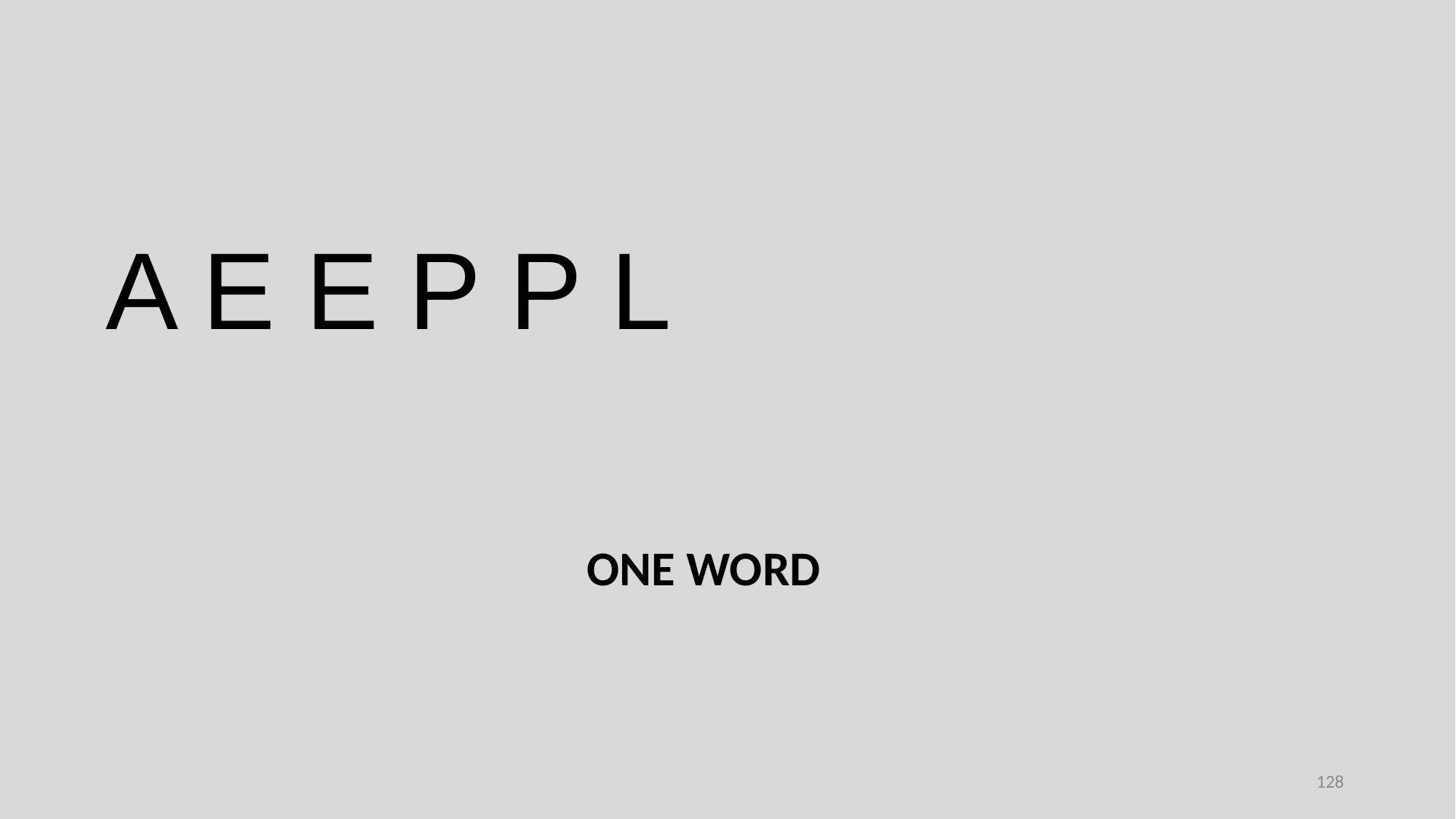

A E E P P L
ONE WORD
128